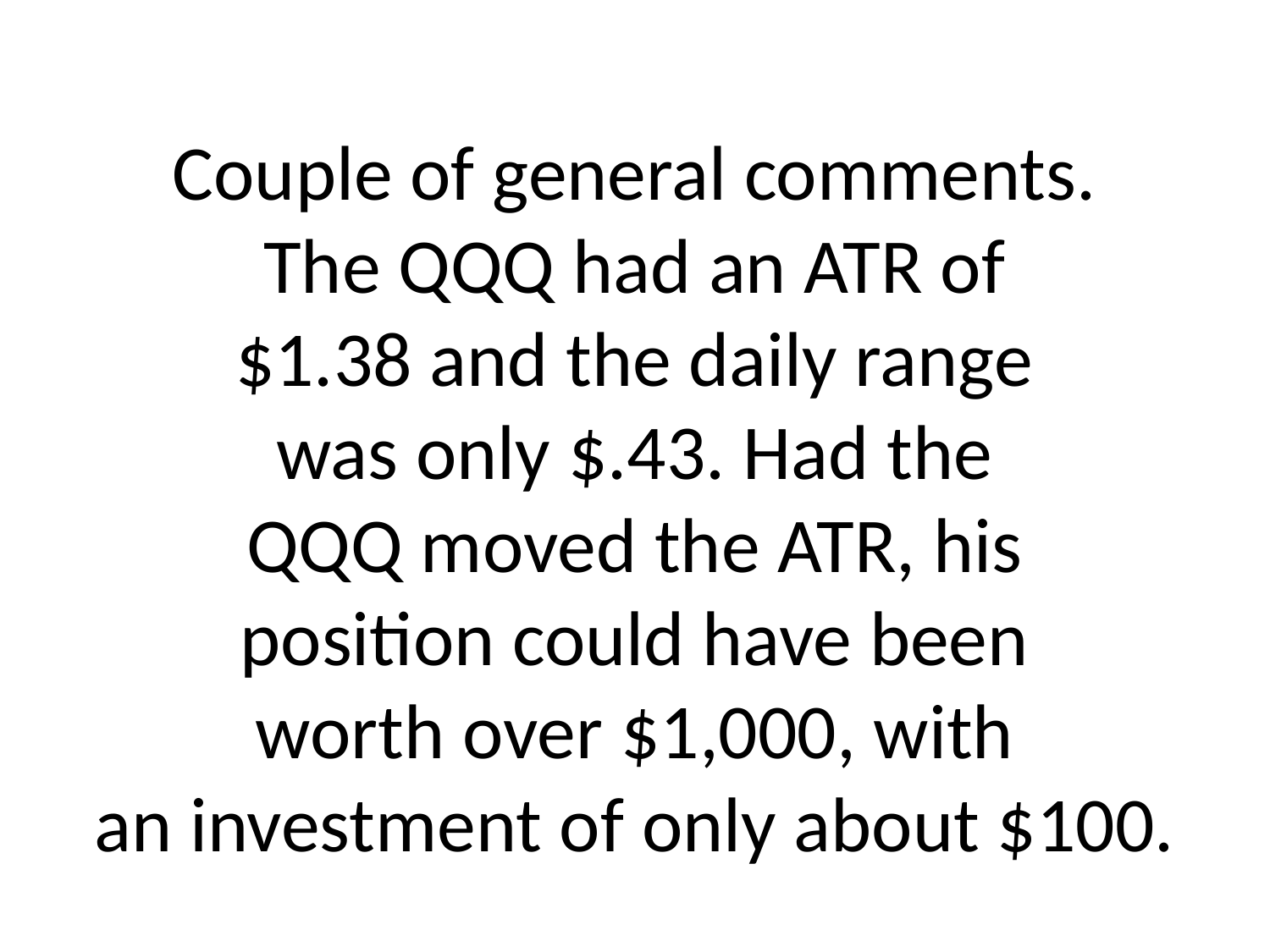

# Couple of general comments. The QQQ had an ATR of $1.38 and the daily range was only $.43. Had the QQQ moved the ATR, his position could have been worth over $1,000, with an investment of only about $100.